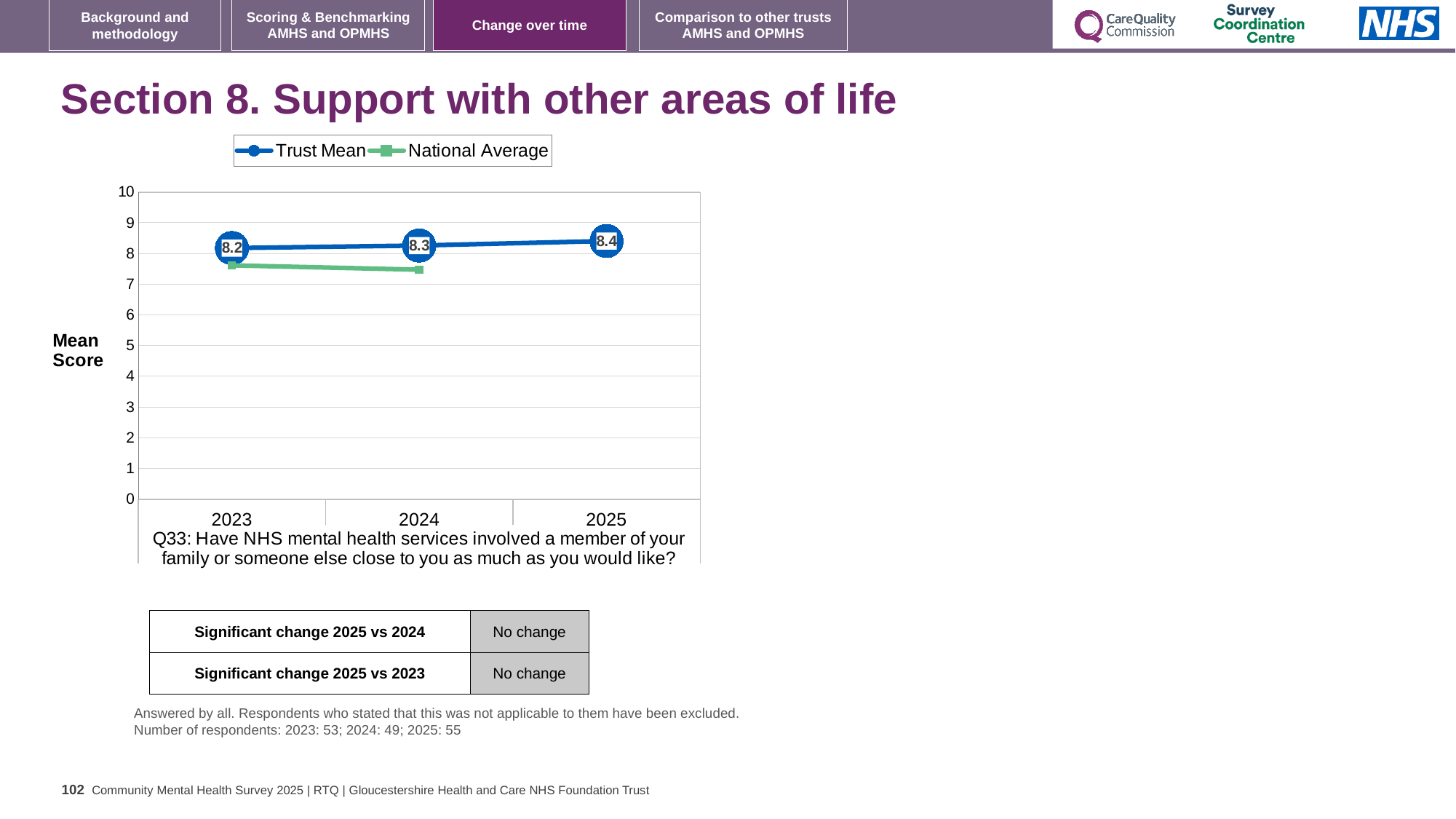

# Section 8. Support with other areas of life

### Chart

| Category | Trust Mean | National Average |
|---|---|---|
| 2023 | 8.17635196127096 | 7.613027919007322 |
| 2024 | 8.258923739875826 | 7.472511408532329 |
| 2025 | 8.406087250591817 | None |
| Significant change 2025 vs 2024 | No change |
| --- | --- |
| Significant change 2025 vs 2023 | No change |
Answered by all. Respondents who stated that this was not applicable to them have been excluded. Number of respondents: 2023: 53; 2024: 49; 2025: 55
102